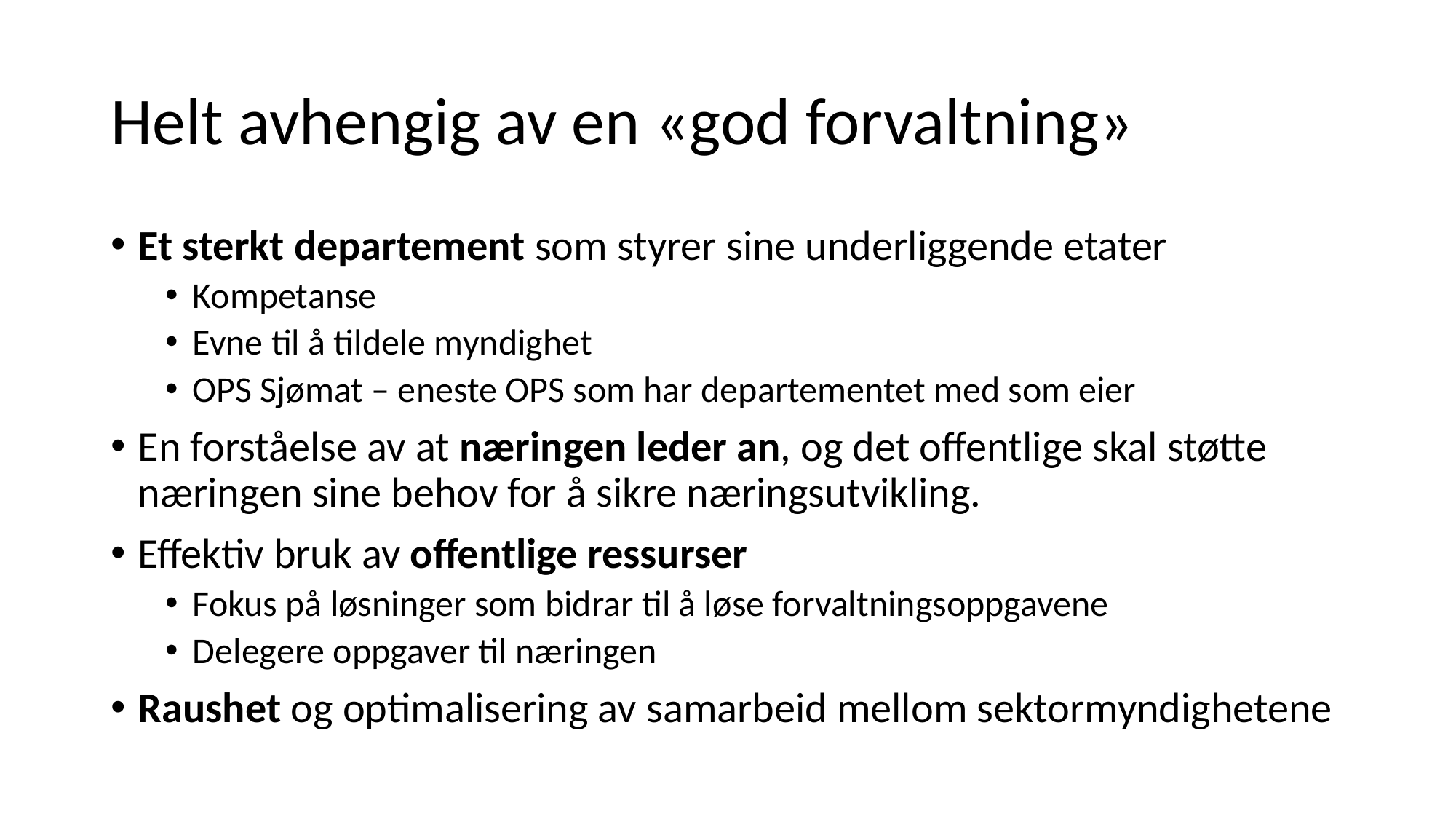

# Helt avhengig av en «god forvaltning»
Et sterkt departement som styrer sine underliggende etater
Kompetanse
Evne til å tildele myndighet
OPS Sjømat – eneste OPS som har departementet med som eier
En forståelse av at næringen leder an, og det offentlige skal støtte næringen sine behov for å sikre næringsutvikling.
Effektiv bruk av offentlige ressurser
Fokus på løsninger som bidrar til å løse forvaltningsoppgavene
Delegere oppgaver til næringen
Raushet og optimalisering av samarbeid mellom sektormyndighetene